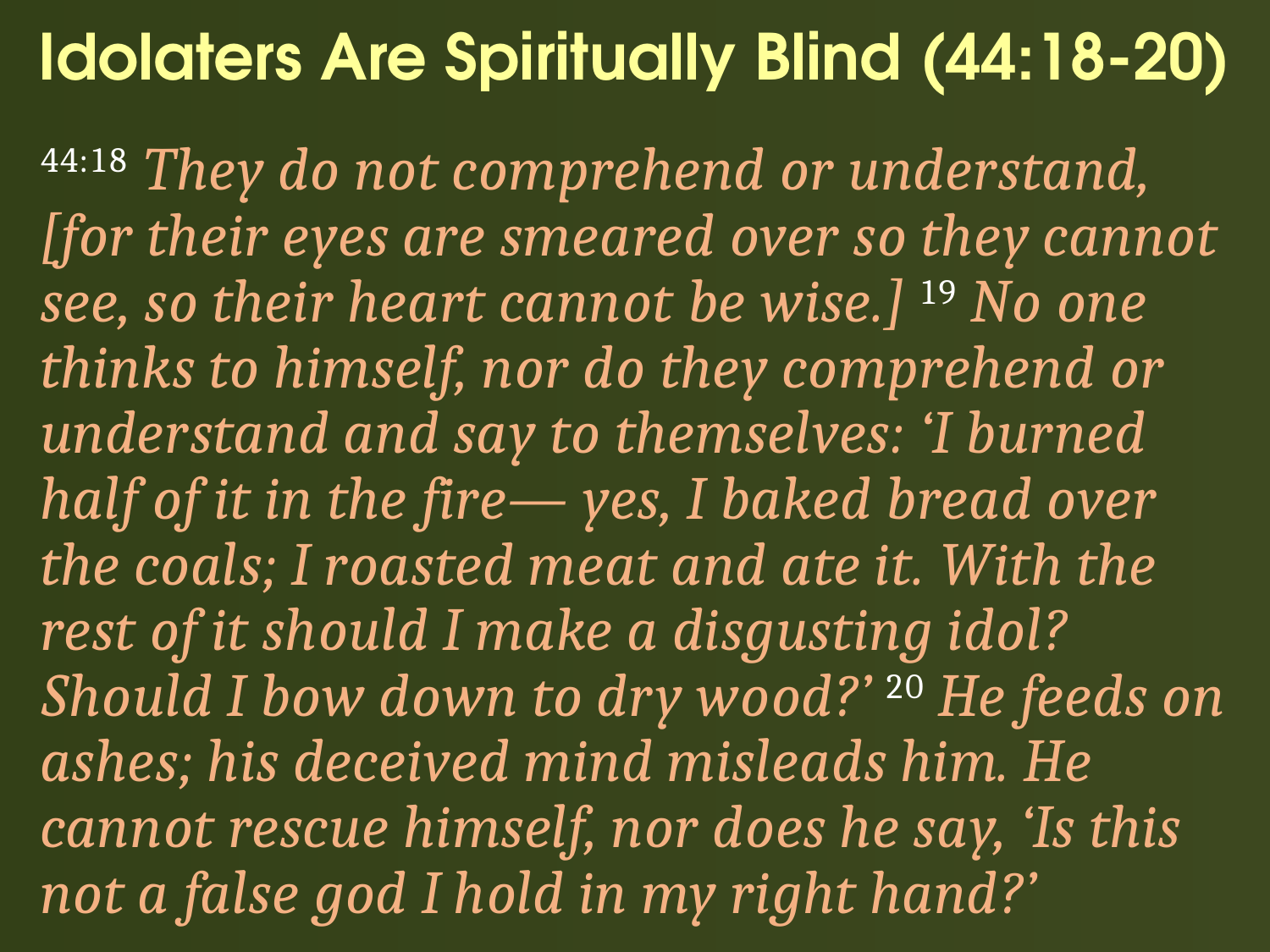

# Idolaters Are Spiritually Blind (44:18-20)
44:18 They do not comprehend or understand, [for their eyes are smeared over so they cannot see, so their heart cannot be wise.] 19 No one thinks to himself, nor do they comprehend or understand and say to themselves: ‘I burned half of it in the fire— yes, I baked bread over the coals; I roasted meat and ate it. With the rest of it should I make a disgusting idol? Should I bow down to dry wood?’ 20 He feeds on ashes; his deceived mind misleads him. He cannot rescue himself, nor does he say, ‘Is this not a false god I hold in my right hand?’